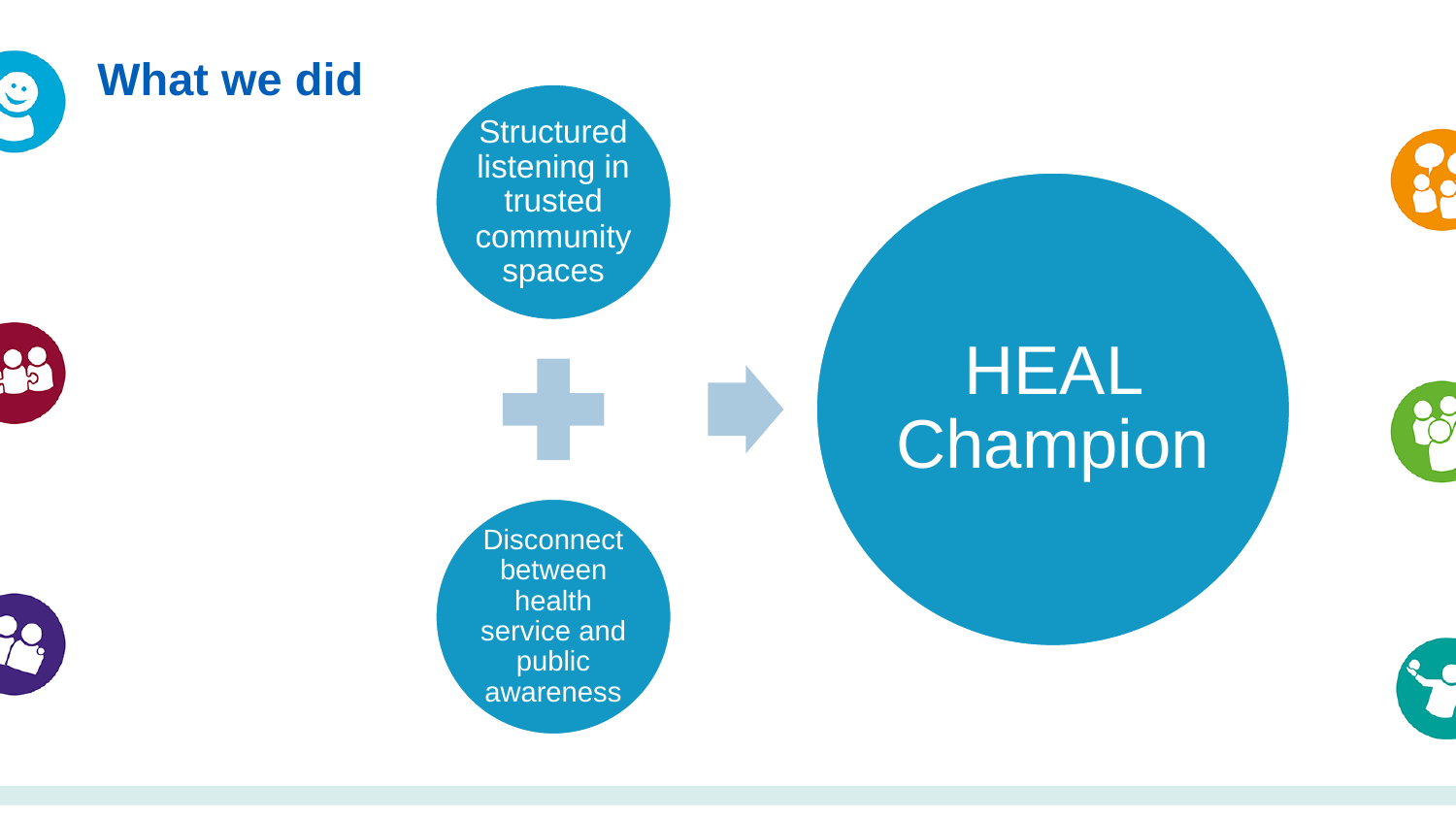

What we did
Structured listening in trusted community spaces

Disconnect between health service and public awareness

HEAL Champion